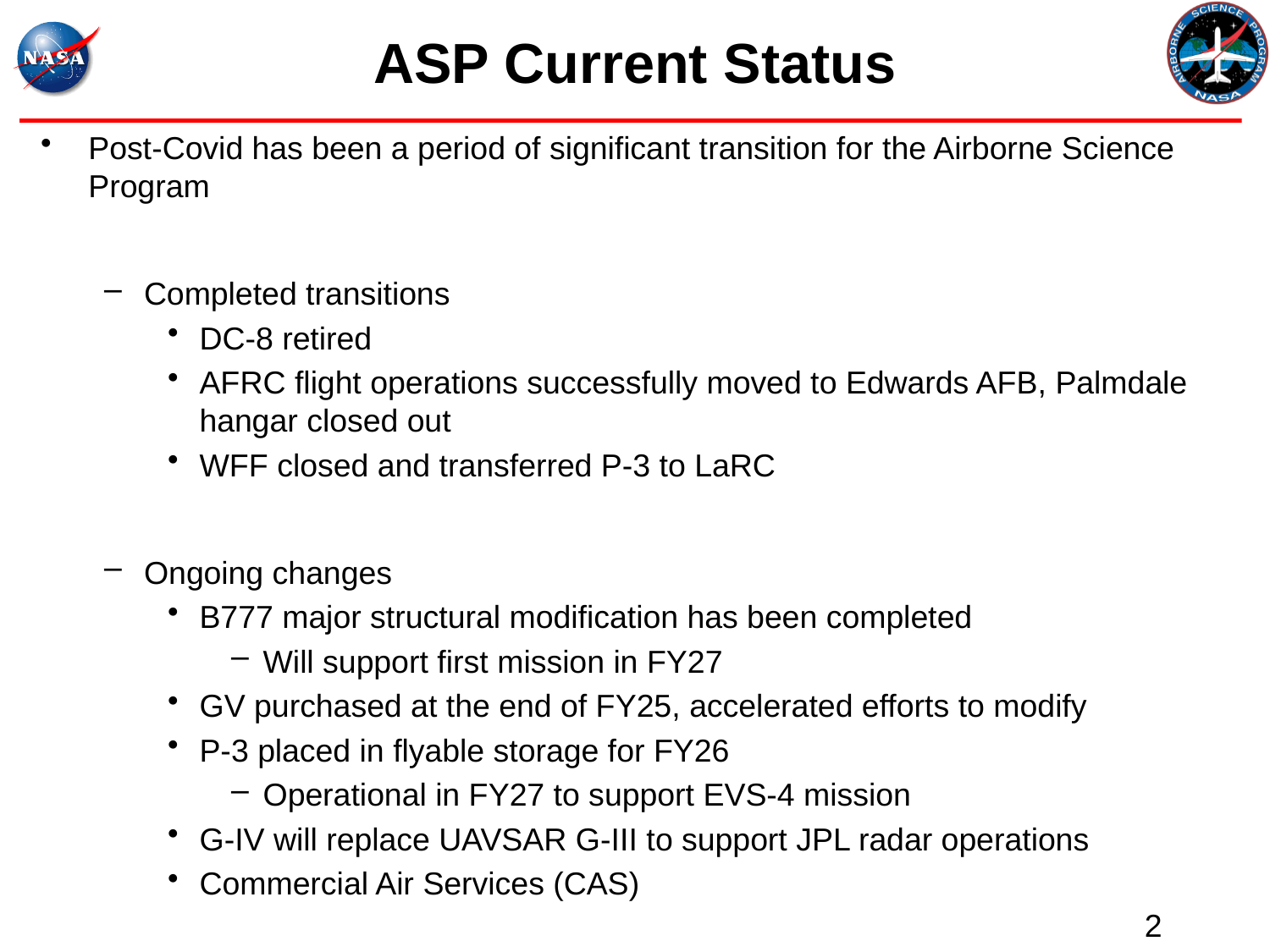

# ASP Current Status
Post-Covid has been a period of significant transition for the Airborne Science Program

Completed transitions
DC-8 retired
AFRC flight operations successfully moved to Edwards AFB, Palmdale hangar closed out
WFF closed and transferred P-3 to LaRC

Ongoing changes
B777 major structural modification has been completed
Will support first mission in FY27
GV purchased at the end of FY25, accelerated efforts to modify
P-3 placed in flyable storage for FY26
Operational in FY27 to support EVS-4 mission
G-IV will replace UAVSAR G-III to support JPL radar operations
Commercial Air Services (CAS)

2